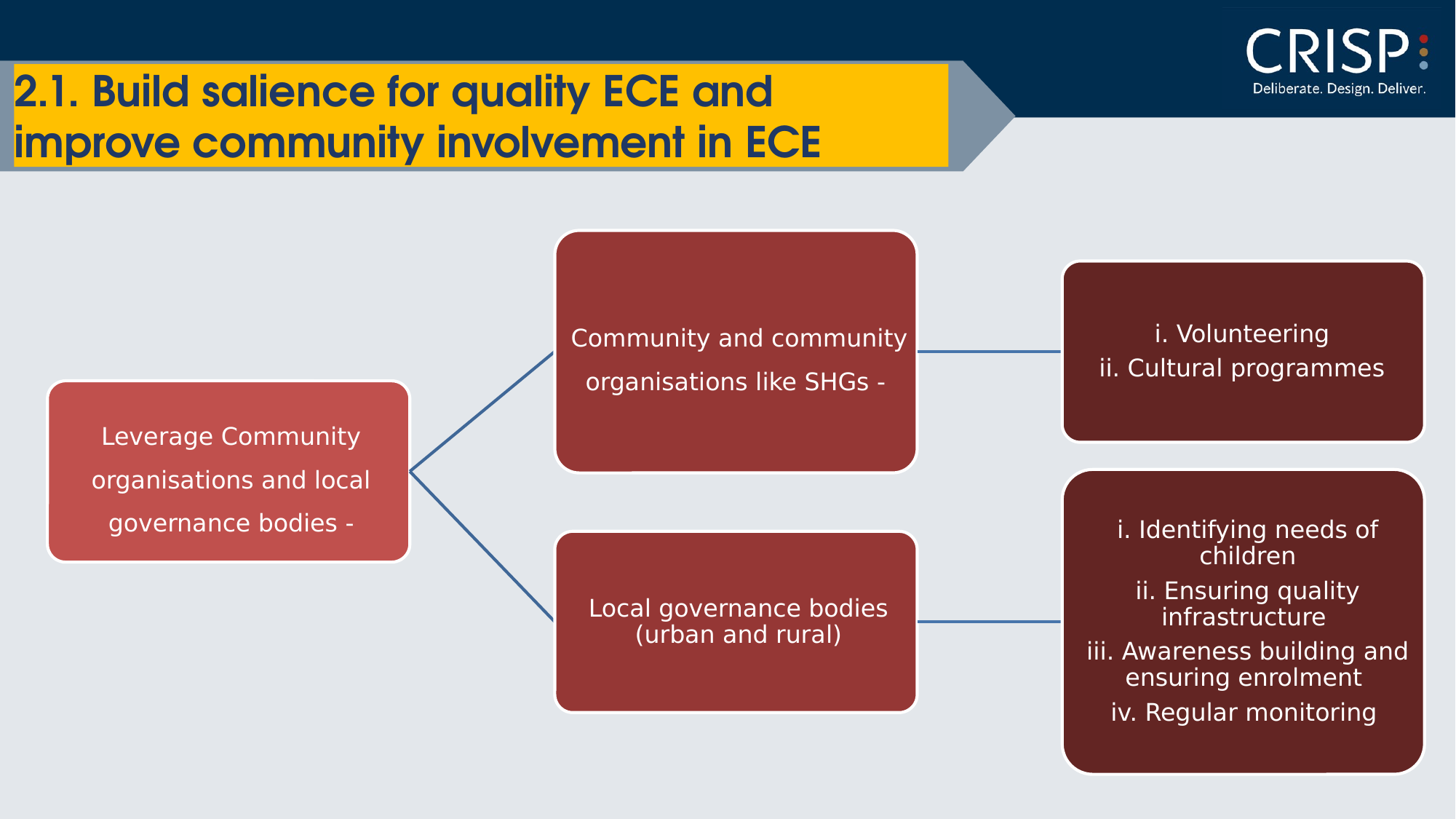

# 2.1. Build salience for quality ECE and improve community involvement in ECE
Leverage Community organisations and local governance bodies -

Community and community organisations like SHGs -

i. Volunteering
ii. Cultural programmes

Local governance bodies (urban and rural)

i. Identifying needs of children
ii. Ensuring quality infrastructure
iii. Awareness building and ensuring enrolment
iv. Regular monitoring